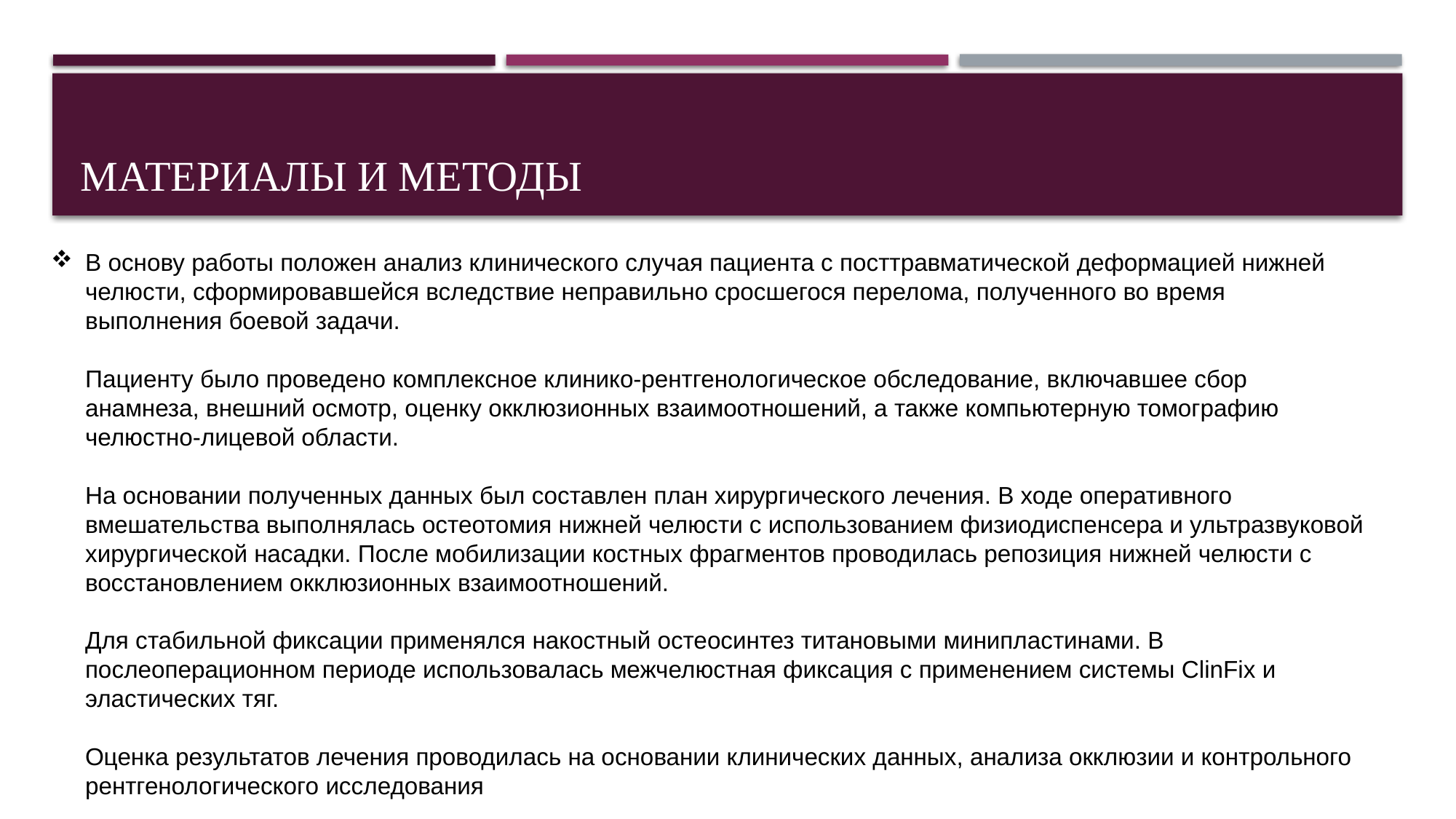

# Материалы и методы
В основу работы положен анализ клинического случая пациента с посттравматической деформацией нижней челюсти, сформировавшейся вследствие неправильно сросшегося перелома, полученного во время выполнения боевой задачи.
Пациенту было проведено комплексное клинико-рентгенологическое обследование, включавшее сбор анамнеза, внешний осмотр, оценку окклюзионных взаимоотношений, а также компьютерную томографию челюстно-лицевой области.
На основании полученных данных был составлен план хирургического лечения. В ходе оперативного вмешательства выполнялась остеотомия нижней челюсти с использованием физиодиспенсера и ультразвуковой хирургической насадки. После мобилизации костных фрагментов проводилась репозиция нижней челюсти с восстановлением окклюзионных взаимоотношений.
Для стабильной фиксации применялся накостный остеосинтез титановыми минипластинами. В послеоперационном периоде использовалась межчелюстная фиксация с применением системы ClinFix и эластических тяг.
Оценка результатов лечения проводилась на основании клинических данных, анализа окклюзии и контрольного рентгенологического исследования